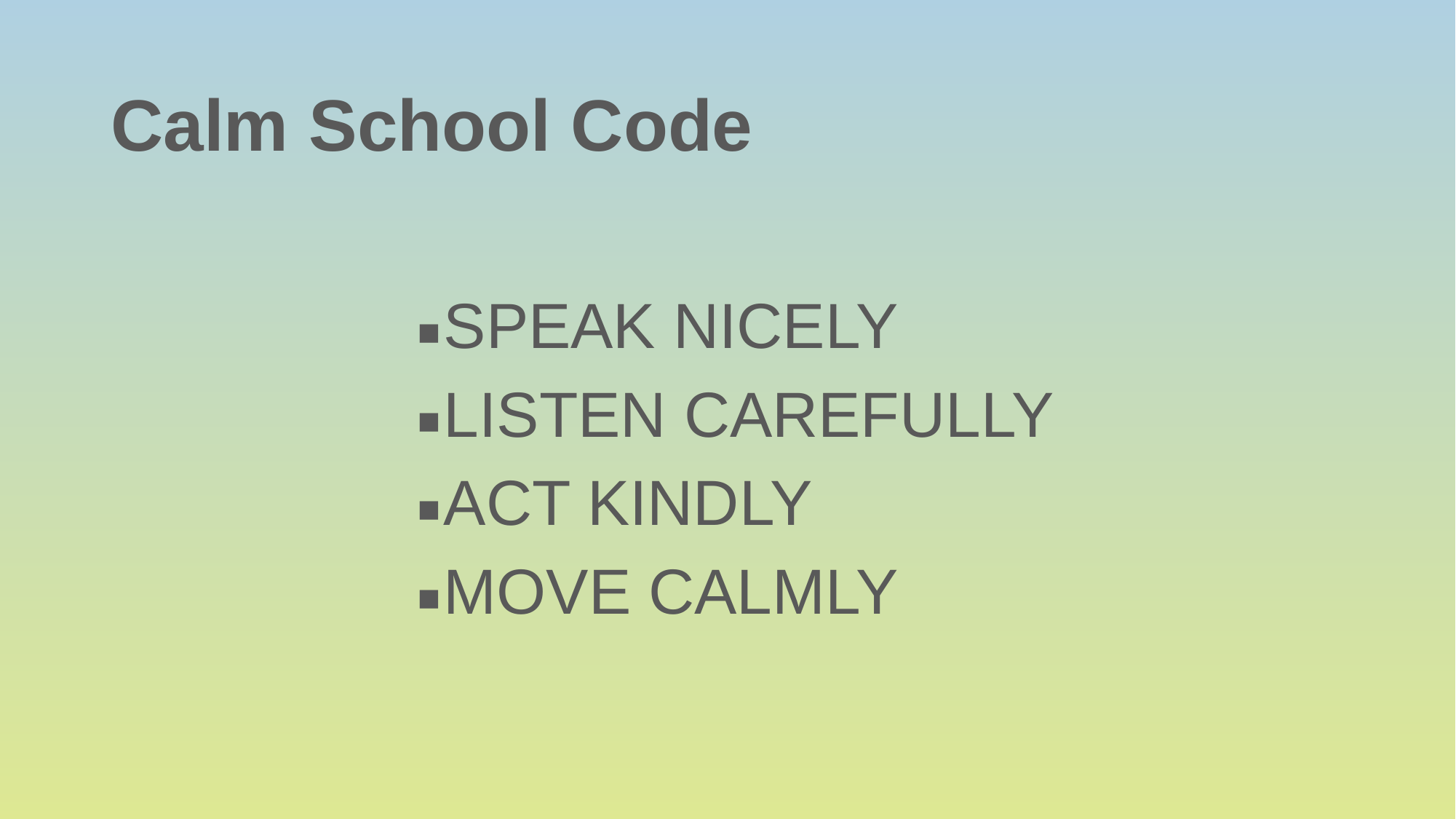

Calm School Code

SPEAK NICELY
LISTEN CAREFULLY
ACT KINDLY
MOVE CALMLY